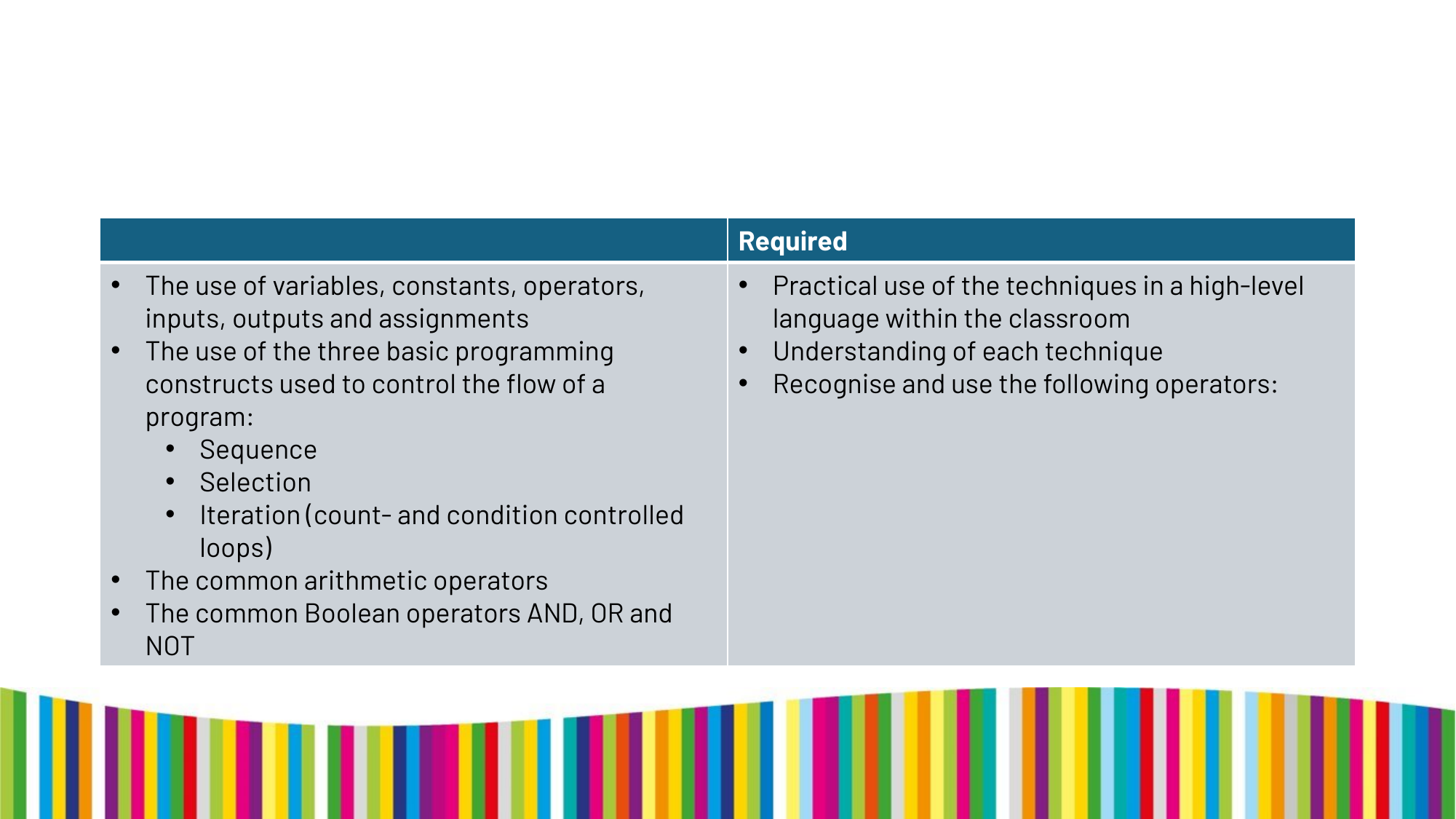

#
|  | Required |
| --- | --- |
| The use of variables, constants, operators, inputs, outputs and assignments The use of the three basic programming constructs used to control the flow of a program: Sequence Selection Iteration (count- and condition controlled loops) The common arithmetic operators The common Boolean operators AND, OR and NOT | Practical use of the techniques in a high-level language within the classroom Understanding of each technique Recognise and use the following operators: |